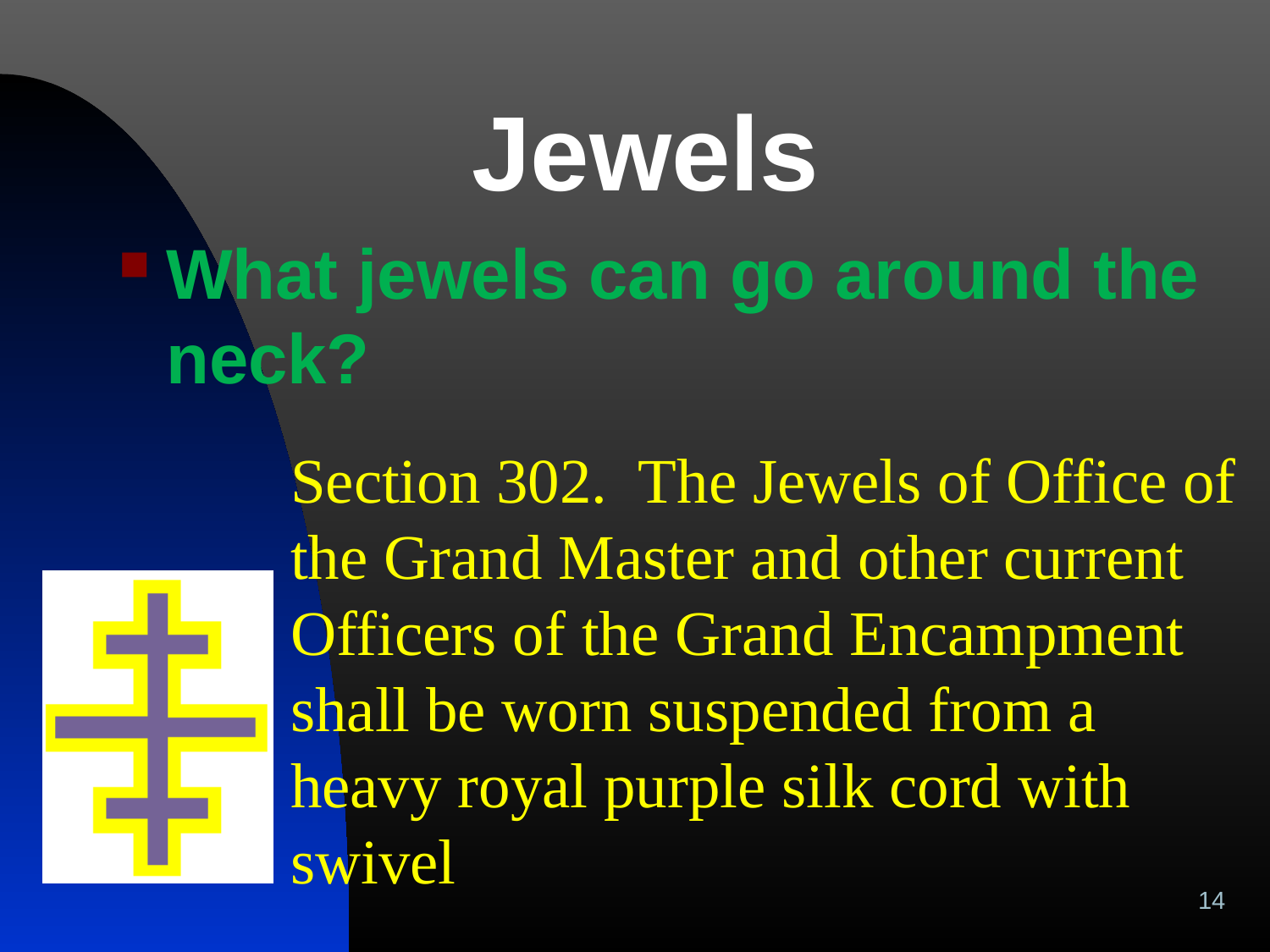

# Jewels
What jewels can go around the neck?
Section 302.  The Jewels of Office of the Grand Master and other current Officers of the Grand Encampment shall be worn suspended from a heavy royal purple silk cord with swivel
14